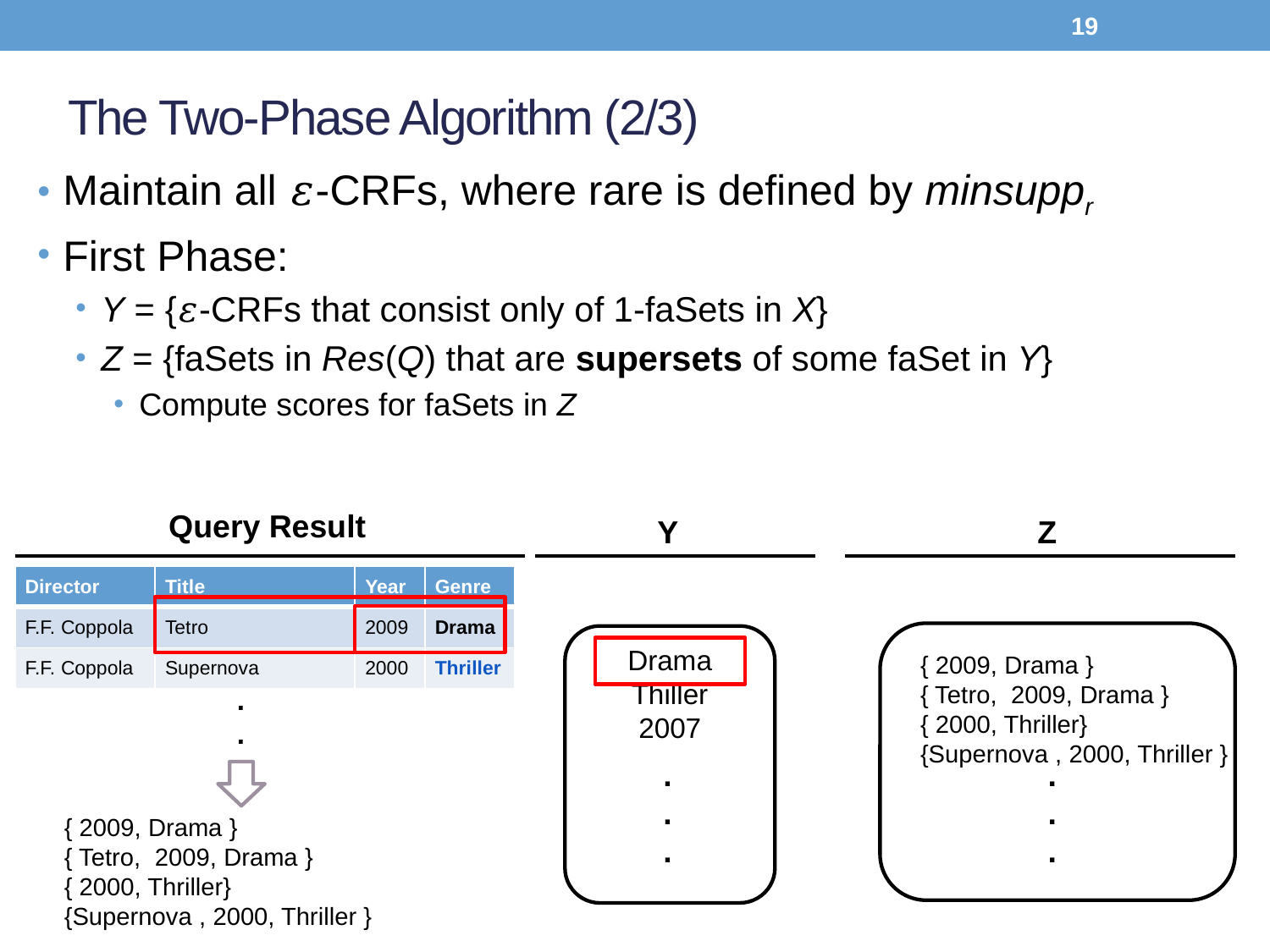

19
# The Two-Phase Algorithm (2/3)
Maintain all 𝜀-CRFs, where rare is defined by minsuppr
First Phase:
Y = {𝜀-CRFs that consist only of 1-faSets in X}
Z = {faSets in Res(Q) that are supersets of some faSet in Y}
Compute scores for faSets in Z
Query Result
Y
Z
| Director | Title | Year | Genre |
| --- | --- | --- | --- |
| F.F. Coppola | Tetro | 2009 | Drama |
| F.F. Coppola | Supernova | 2000 | Thriller |

Drama
Thiller
2007

{ 2009, Drama }
{ Tetro,  2009, Drama }
{ 2000, Thriller}
{Supernova , 2000, Thriller }
.
.
.
.
.
.
.
.

{ 2009, Drama }
{ Tetro,  2009, Drama }
{ 2000, Thriller}
{Supernova , 2000, Thriller }